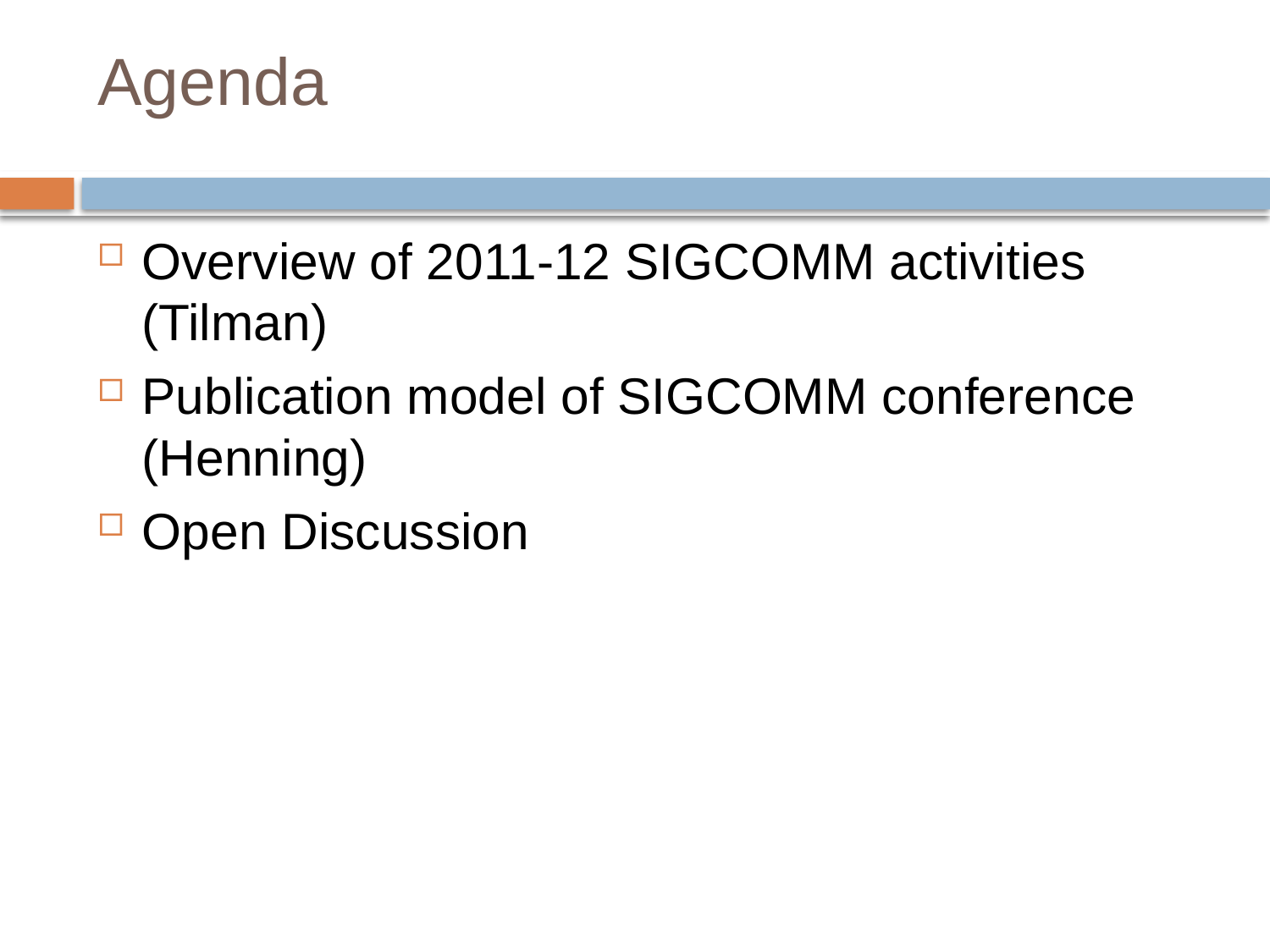

# Agenda
Overview of 2011-12 SIGCOMM activities (Tilman)
Publication model of SIGCOMM conference (Henning)
Open Discussion